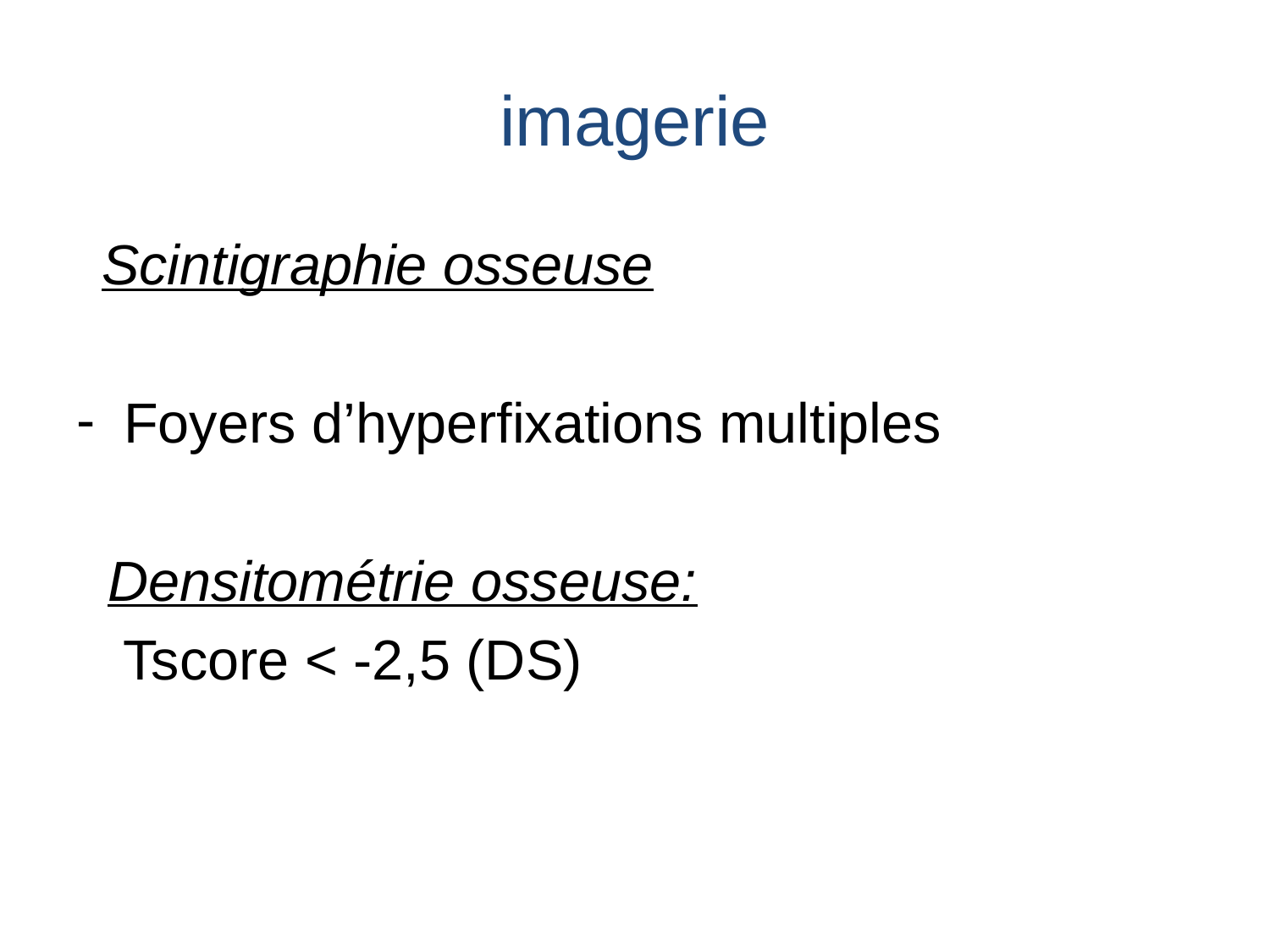

# imagerie

  Scintigraphie osseuse

Foyers d’hyperfixations multiples

  Densitométrie osseuse:
   Tscore < -2,5 (DS)